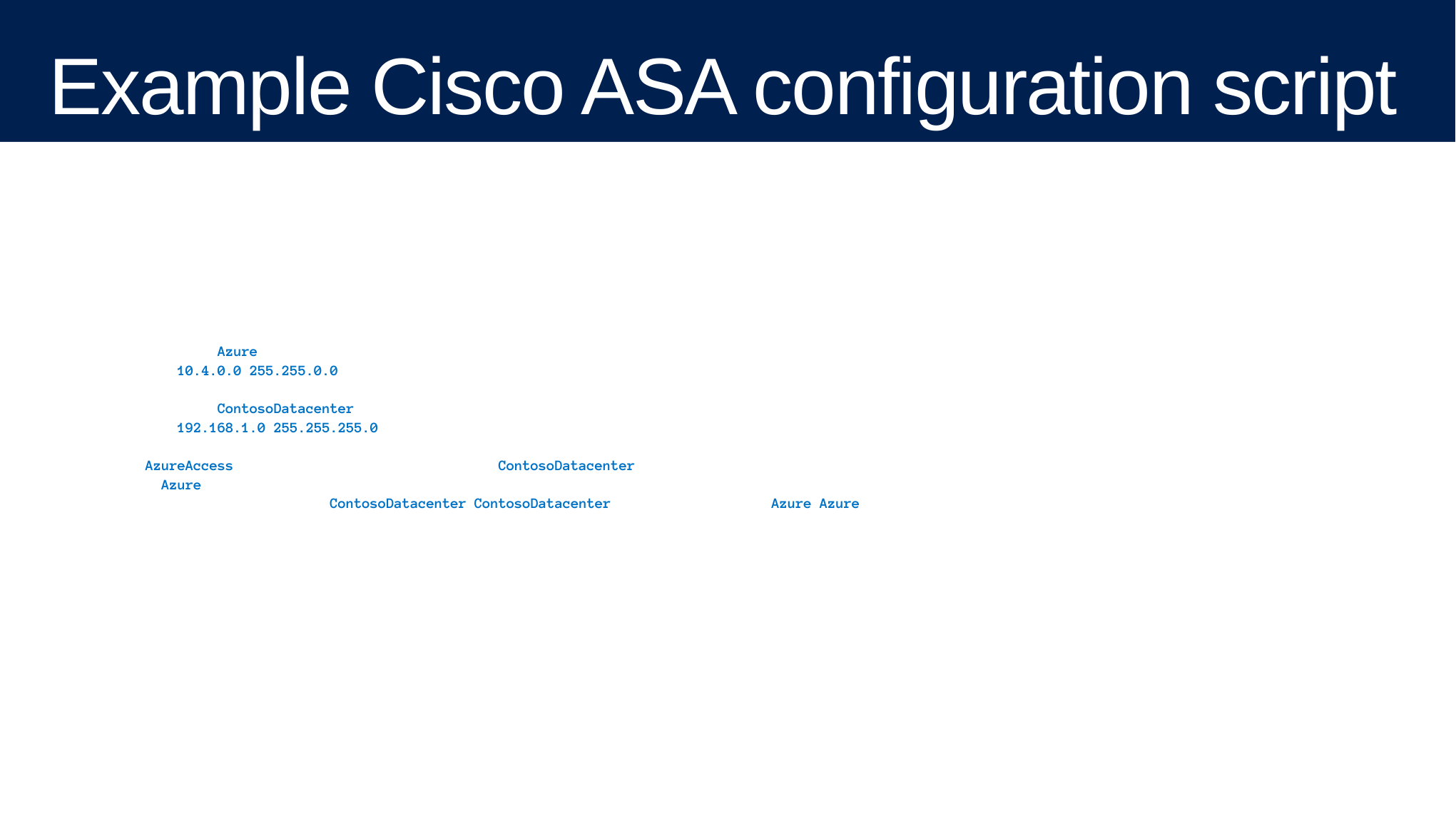

# Example Cisco ASA configuration script
! Microsoft Corporation
! Windows Azure Virtual Network

! This configuration template applies to Cisco ASA 5500 Series Adaptive Security Appliances running ASA Software 8.3.
! It configures an IPSec VPN tunnel connecting your on-premise VPN device with the Azure gateway.

! ---------------------------------------------------------------------------------------------------------------------
! ACL and NAT rules
!
! Proper ACL and NAT rules are needed for permitting cross-premise network traffic.
object-group network Azure
 network-object 10.4.0.0 255.255.0.0
 exit
object-group network ContosoDatacenter
 network-object 192.168.1.0 255.255.255.0
 exit
access-list AzureAccess extended permit ip object-group ContosoDatacenter
 object-group Azure
nat (inside,outside) source static ContosoDatacenter ContosoDatacenter destination static Azure Azure

! ---------------------------------------------------------------------------------------------------------------------
! Internet Key Exchange (IKE) configuration
!
! This section specifies the authentication, encryption, hashing, Diffie-Hellman, and lifetime parameters for the Phase
! 1 negotiation and the main mode security association. We have picked an arbitrary policy # "10" as an example. If
! that happens to conflict with an existing policy, you may choose to use a different policy #.
crypto isakmp enable outside
crypto isakmp policy 10
 authentication pre-share
 encryption aes
 hash sha
 group 2
 lifetime 28800
 exit